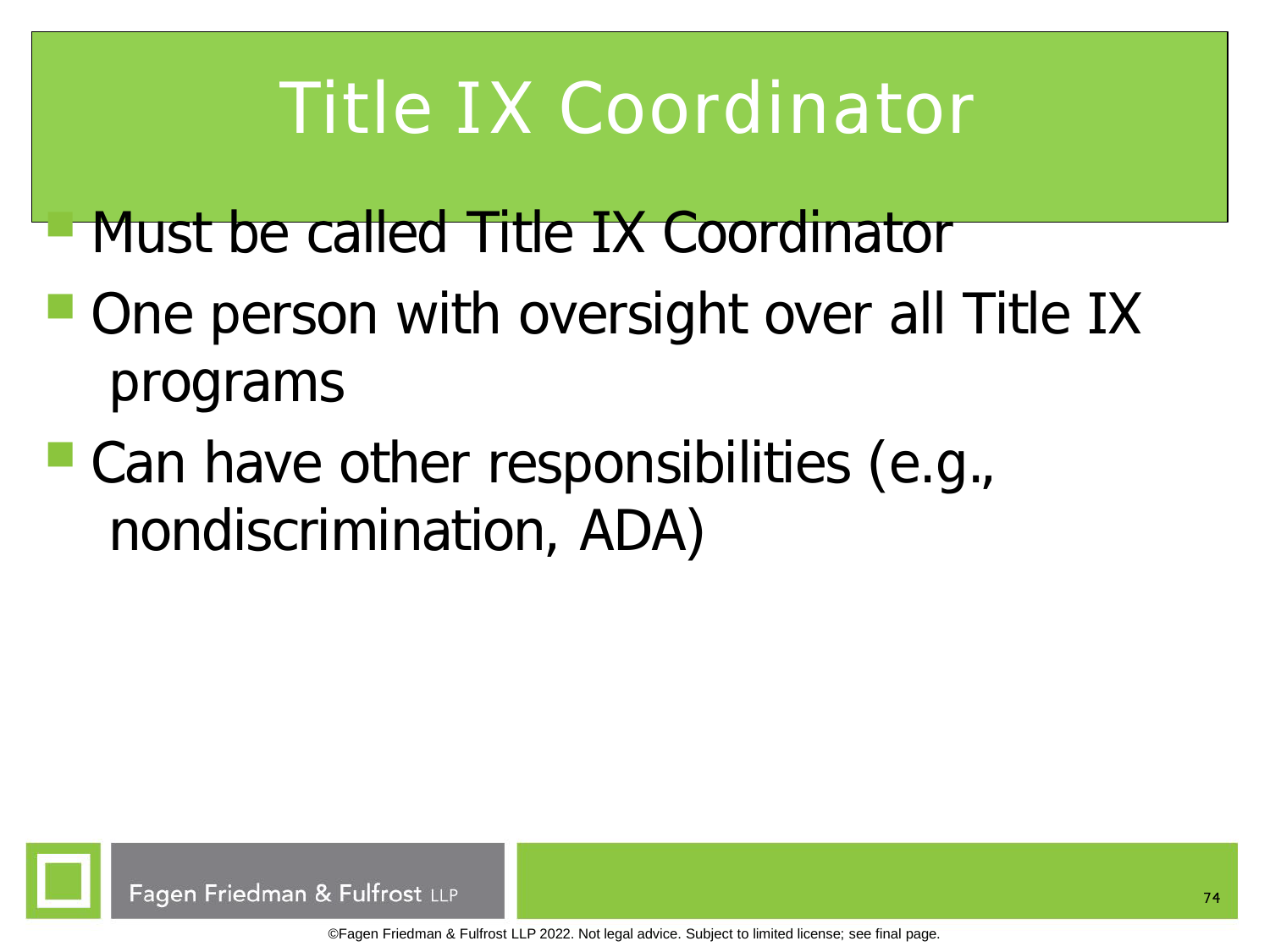

# Title IX Coordinator
Must be called Title IX Coordinator
One person with oversight over all Title IX  programs
Can have other responsibilities (e.g.,  nondiscrimination, ADA)
74
©Fagen Friedman & Fulfrost LLP 2022. Not legal advice. Subject to limited license; see final page.